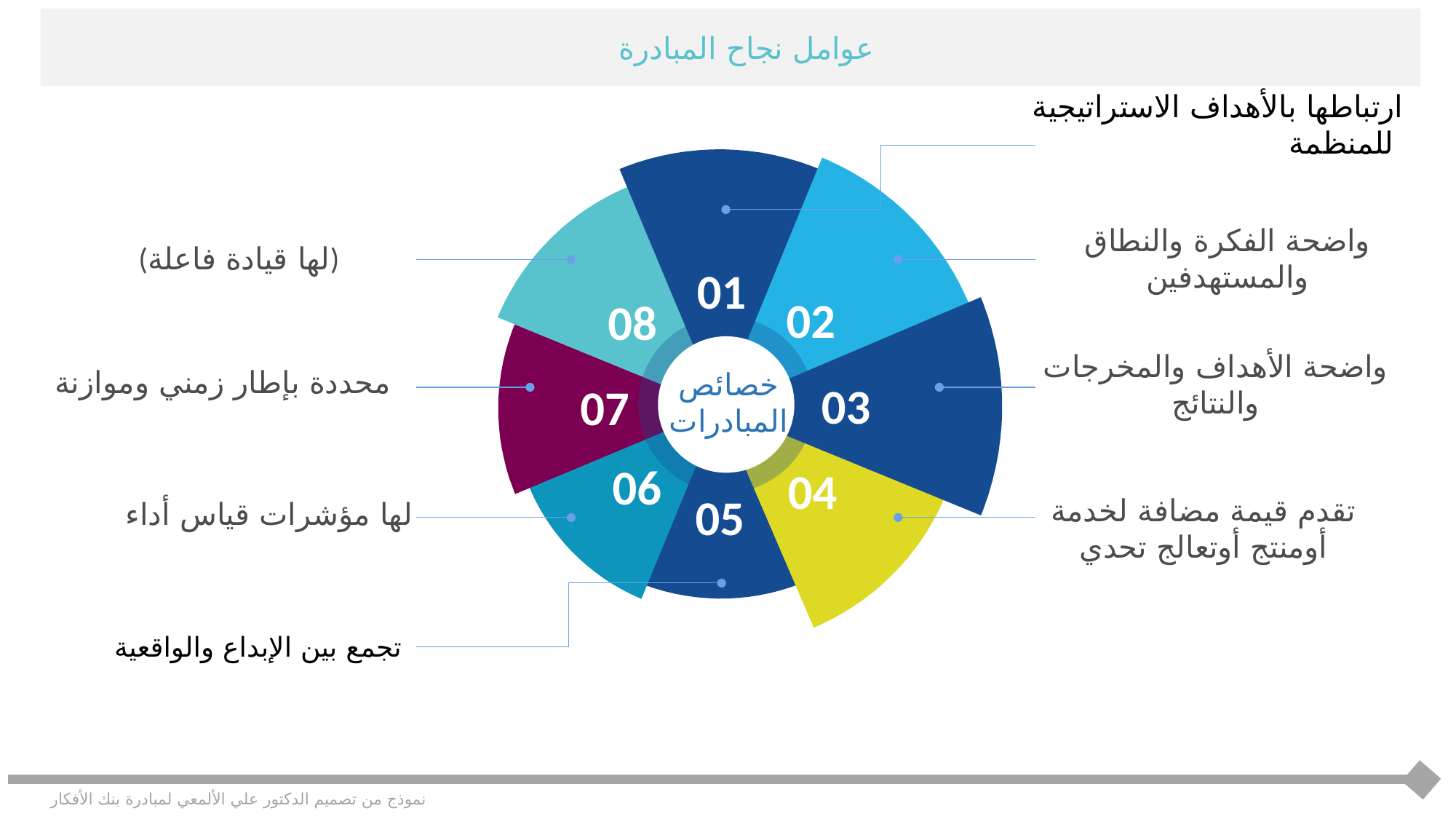

عوامل نجاح المبادرة
ارتباطها بالأهداف الاستراتيجية للمنظمة

واضحة الفكرة والنطاق والمستهدفين
(لها قيادة فاعلة)
01
02
08
محددة بإطار زمني وموازنة
واضحة الأهداف والمخرجات والنتائج
خصائص
 المبادرات
03
07
06
04
05
تقدم قيمة مضافة لخدمة أومنتج أوتعالج تحدي
لها مؤشرات قياس أداء
تجمع بين الإبداع والواقعية